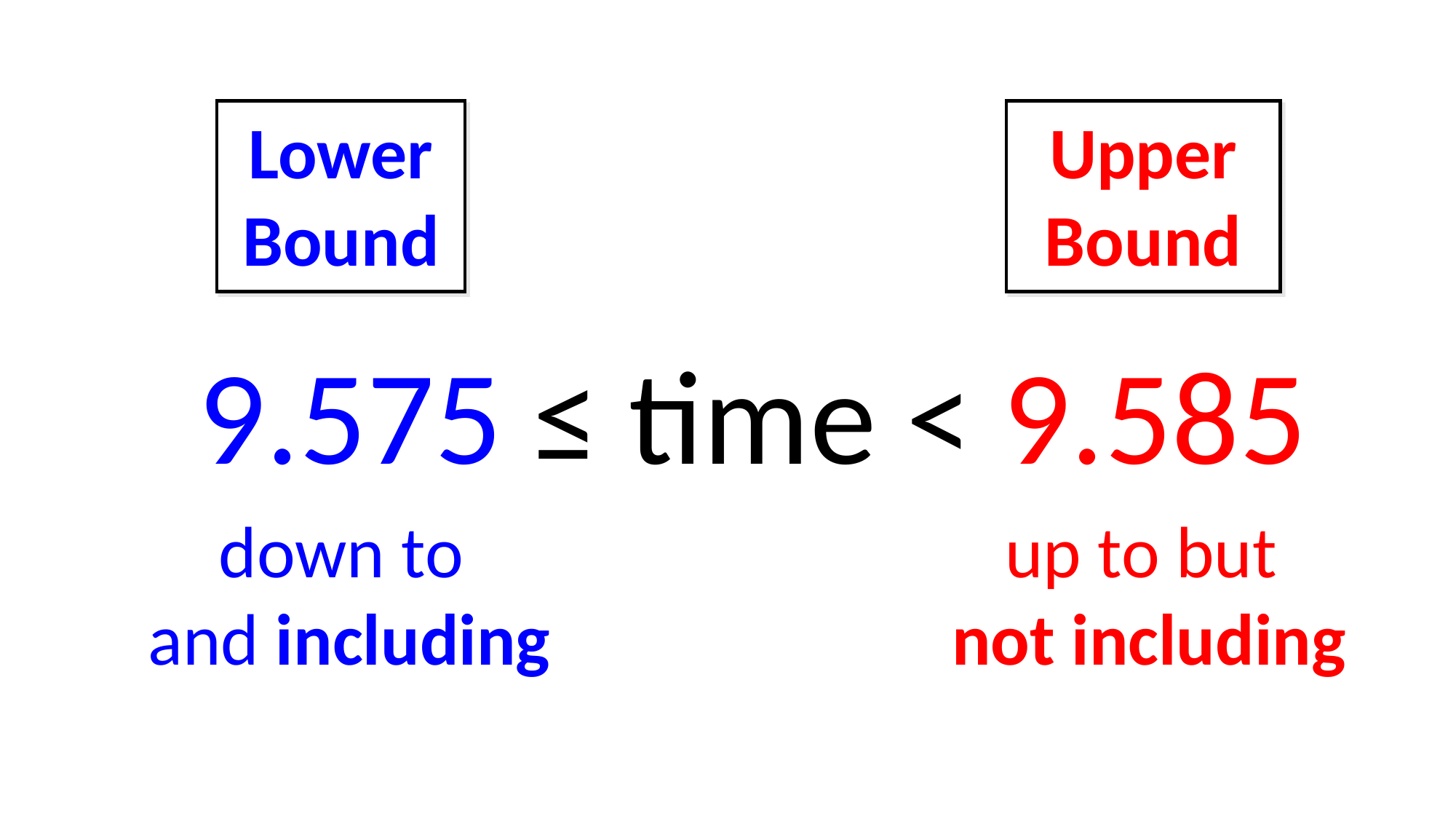

Lower Bound
Upper Bound
9.575 ≤ time < 9.585
down to
and including
up to but
not including